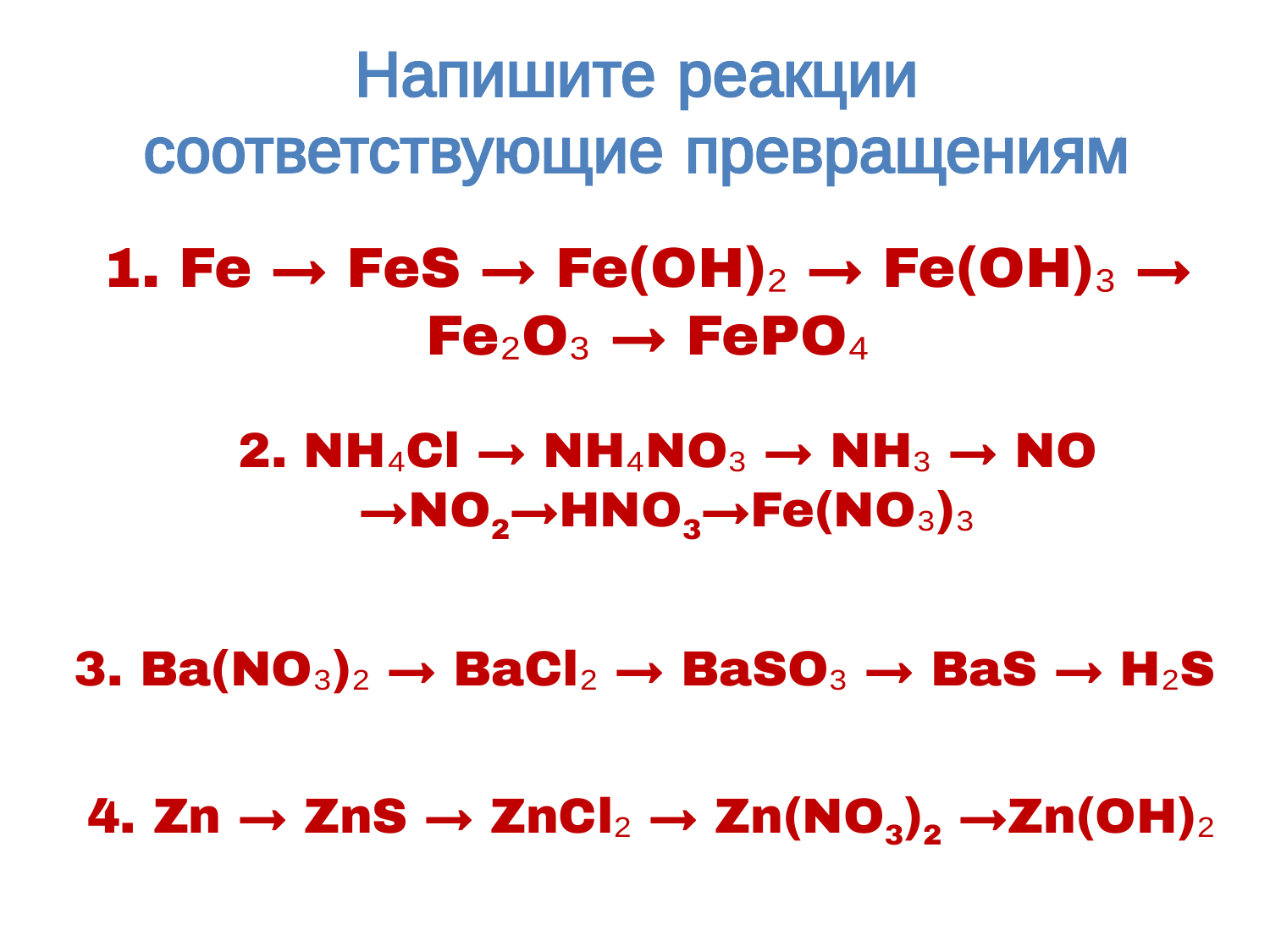

# Напишите реакции соответствующие превращениям
1. Fe → FeS → Fe(OH)₂ → Fe(OH)₃ → Fe₂O₃ → FePO₄

2. NH₄Cl → NH₄NO₃ → NH₃ → NO →NO2→HNO3→Fe(NO₃)₃

3. Ba(NO₃)₂ → BaCl₂ → BaSO₃ → BaS → H₂S

4. Zn → ZnS → ZnCl₂ → Zn(NO3)2 →Zn(OH)₂